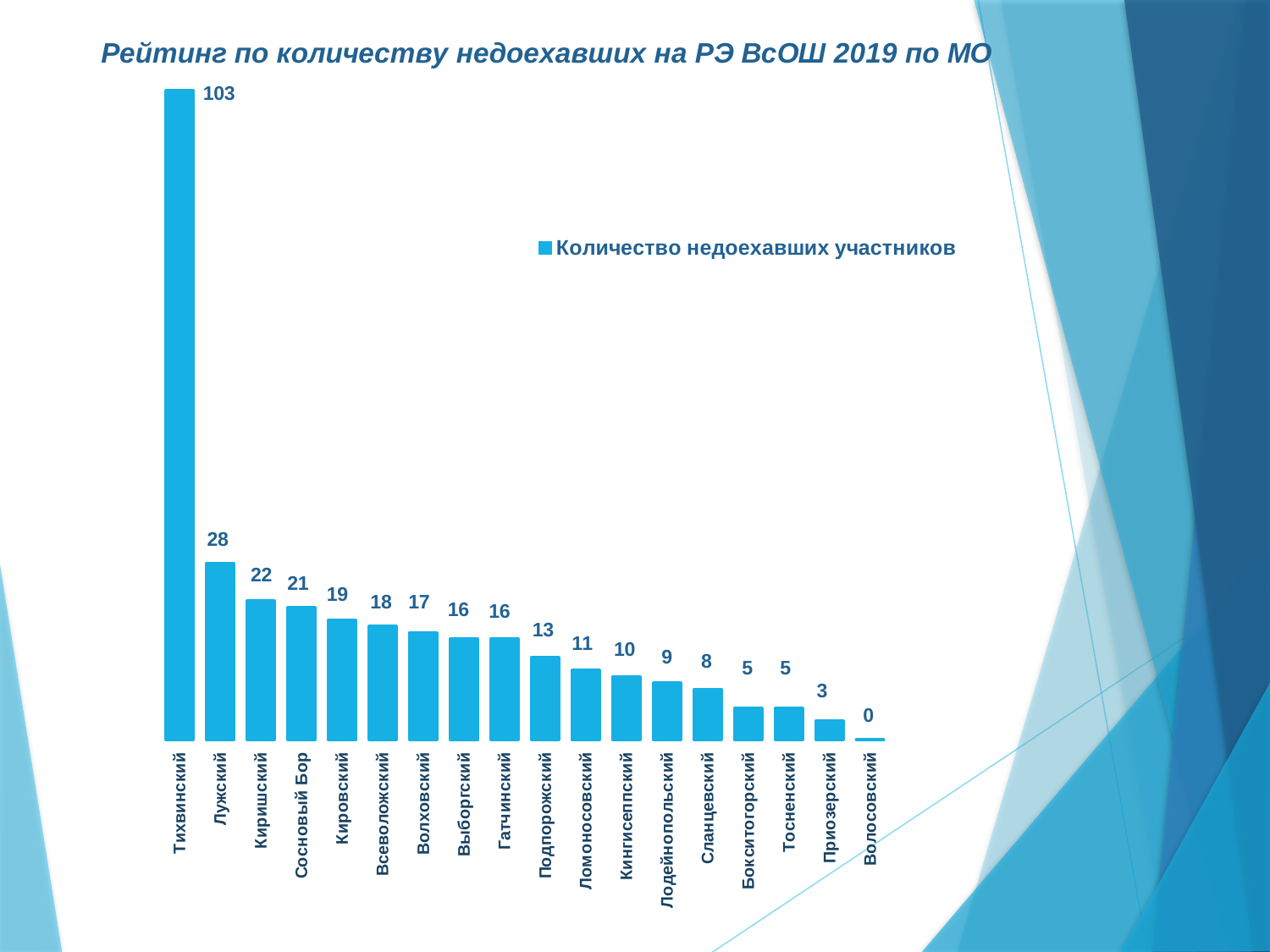

### Chart: Рейтинг по количеству недоехавших на РЭ ВсОШ 2019 по МО

| Category | Количество недоехавших участников |
|---|---|
| Тихвинский | 103.0 |
| Лужский | 28.0 |
| Киришский | 22.0 |
| Сосновый Бор | 21.0 |
| Кировский | 19.0 |
| Всеволожский | 18.0 |
| Волховский | 17.0 |
| Выборгский | 16.0 |
| Гатчинский | 16.0 |
| Подпорожский | 13.0 |
| Ломоносовский | 11.0 |
| Кингисеппский | 10.0 |
| Лодейнопольский | 9.0 |
| Сланцевский | 8.0 |
| Бокситогорский | 5.0 |
| Тосненский | 5.0 |
| Приозерский | 3.0 |
| Волосовский | 0.0 |